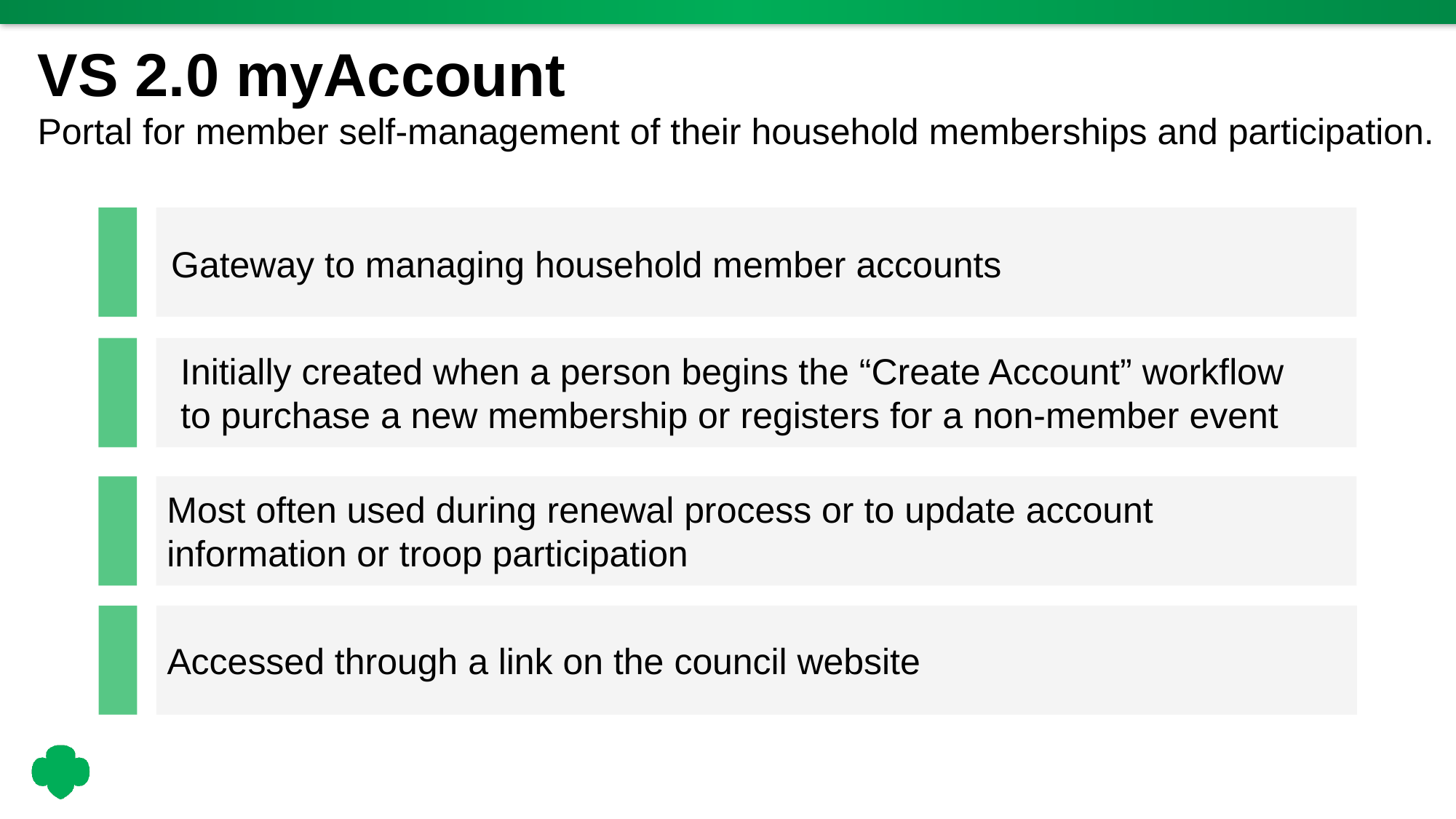

VS 2.0 myAccount
Portal for member self-management of their household memberships and participation.

Gateway to managing household member accounts

Initially created when a person begins the “Create Account” workflow to purchase a new membership or registers for a non-member event

Most often used during renewal process or to update account information or troop participation

Accessed through a link on the council website